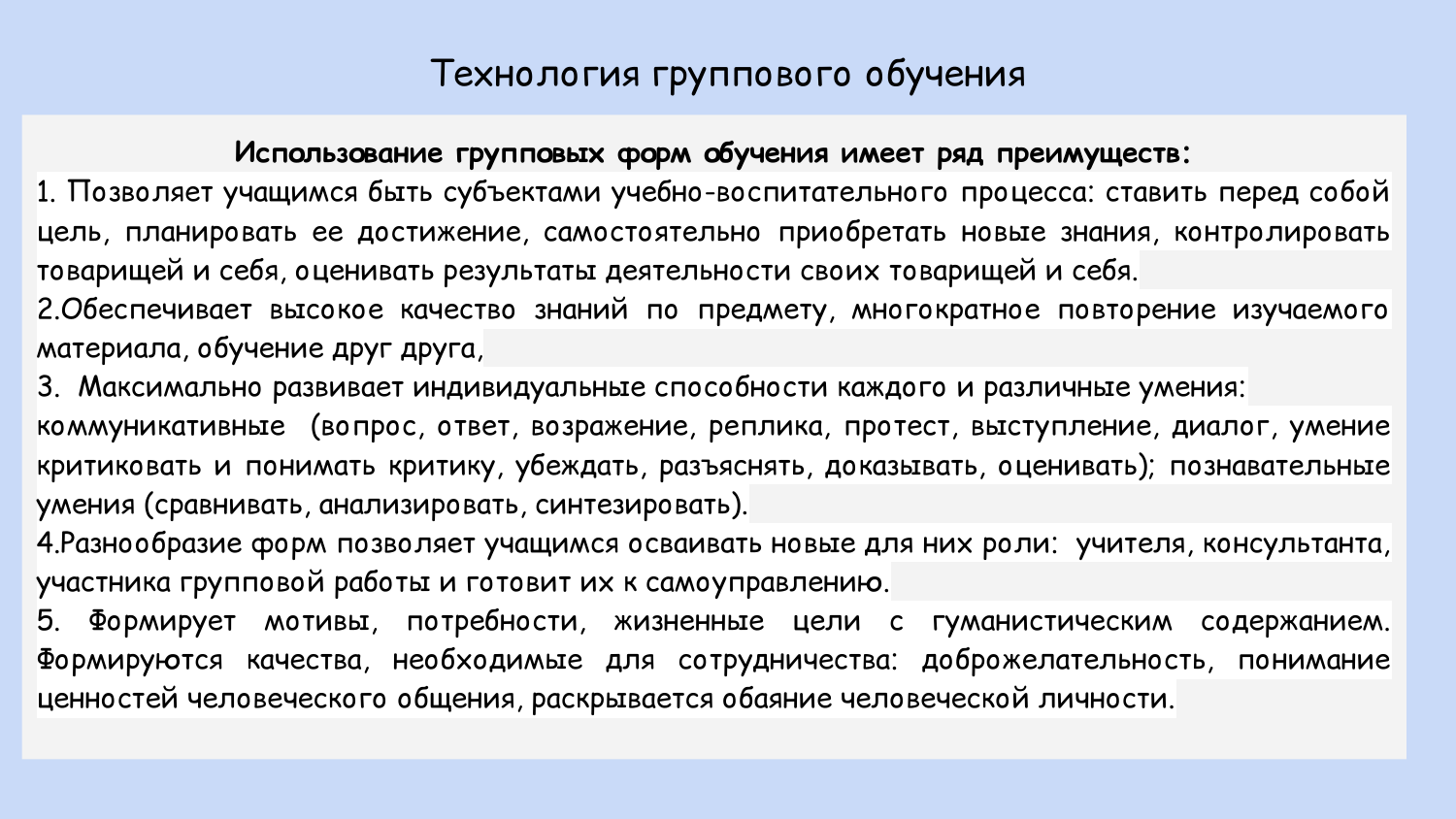

# Технология группового обучения
Использование групповых форм обучения имеет ряд преимуществ:
1. Позволяет учащимся быть субъектами учебно-воспитательного процесса: ставить перед собой цель, планировать ее достижение, самостоятельно приобретать новые знания, контролировать товарищей и себя, оценивать результаты деятельности своих товарищей и себя.
2.Обеспечивает высокое качество знаний по предмету, многократное повторение изучаемого материала, обучение друг друга,
3.  Максимально развивает индивидуальные способности каждого и различные умения:
коммуникативные  (вопрос, ответ, возражение, реплика, протест, выступление, диалог, умение критиковать и понимать критику, убеждать, разъяснять, доказывать, оценивать); познавательные умения (сравнивать, анализировать, синтезировать).
4.Разнообразие форм позволяет учащимся осваивать новые для них роли:  учителя, консультанта, участника групповой работы и готовит их к самоуправлению.
5. Формирует мотивы, потребности, жизненные цели с гуманистическим содержанием. Формируются качества, необходимые для сотрудничества: доброжелательность, понимание ценностей человеческого общения, раскрывается обаяние человеческой личности.